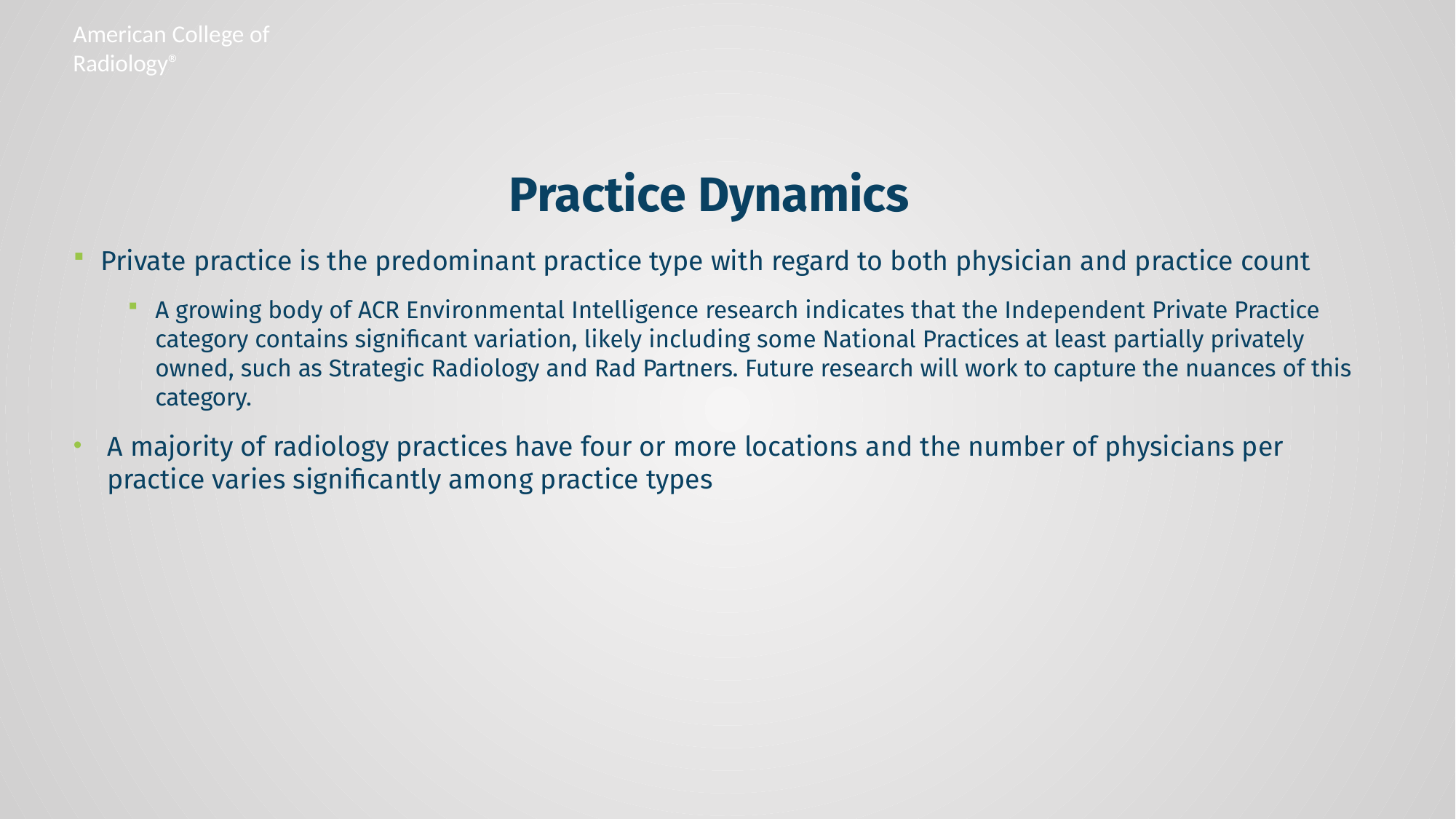

American College of Radiology®
# Practice Dynamics
Private practice is the predominant practice type with regard to both physician and practice count
A growing body of ACR Environmental Intelligence research indicates that the Independent Private Practice category contains significant variation, likely including some National Practices at least partially privately owned, such as Strategic Radiology and Rad Partners. Future research will work to capture the nuances of this category.
A majority of radiology practices have four or more locations and the number of physicians per practice varies significantly among practice types